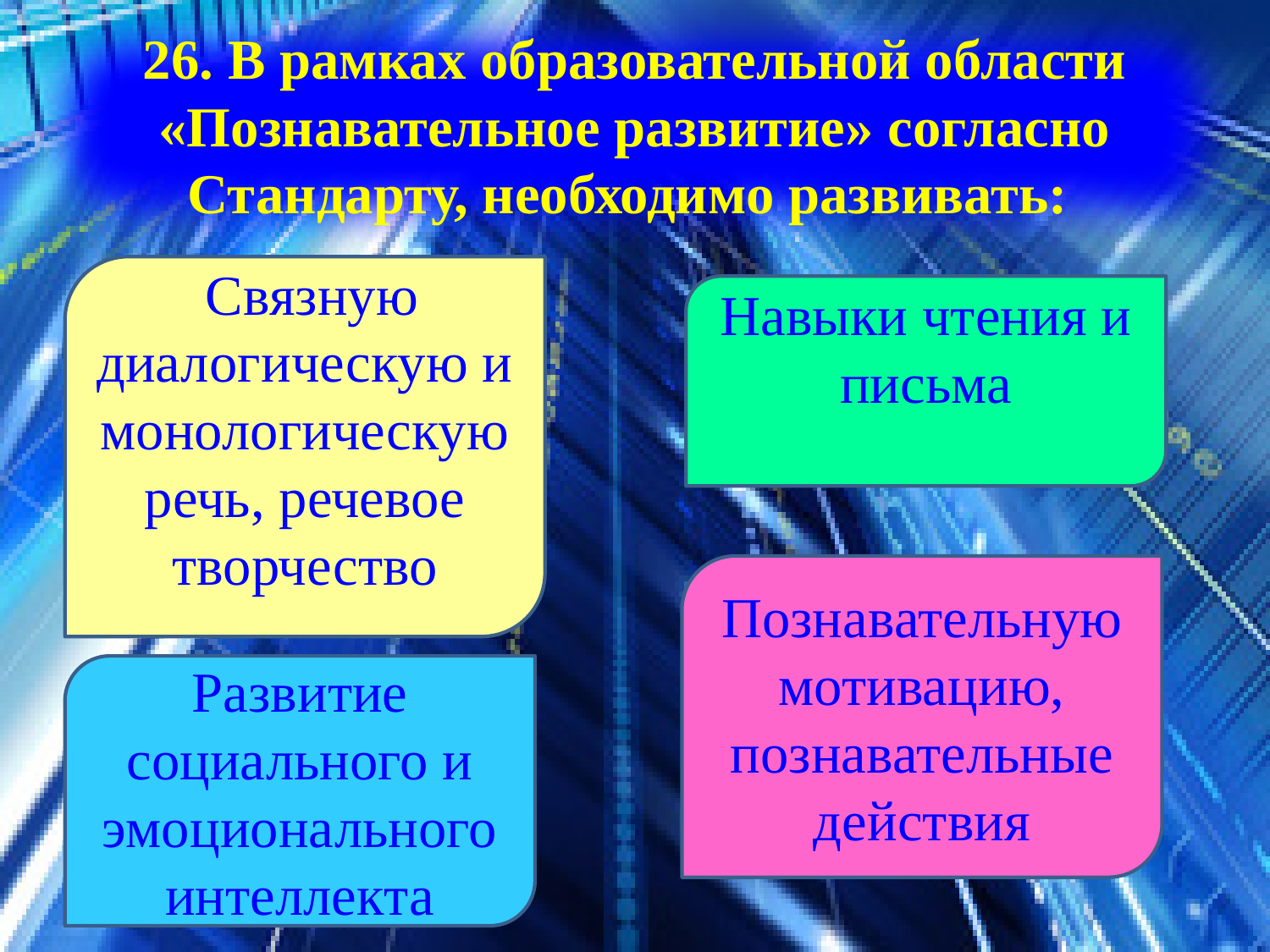

26. В рамках образовательной области «Познавательное развитие» согласно Стандарту, необходимо развивать:
 Связную диалогическую и монологическую речь, речевое творчество

Навыки чтения и письма

Познавательную мотивацию, познавательные действия
Развитие социального и эмоционального интеллекта